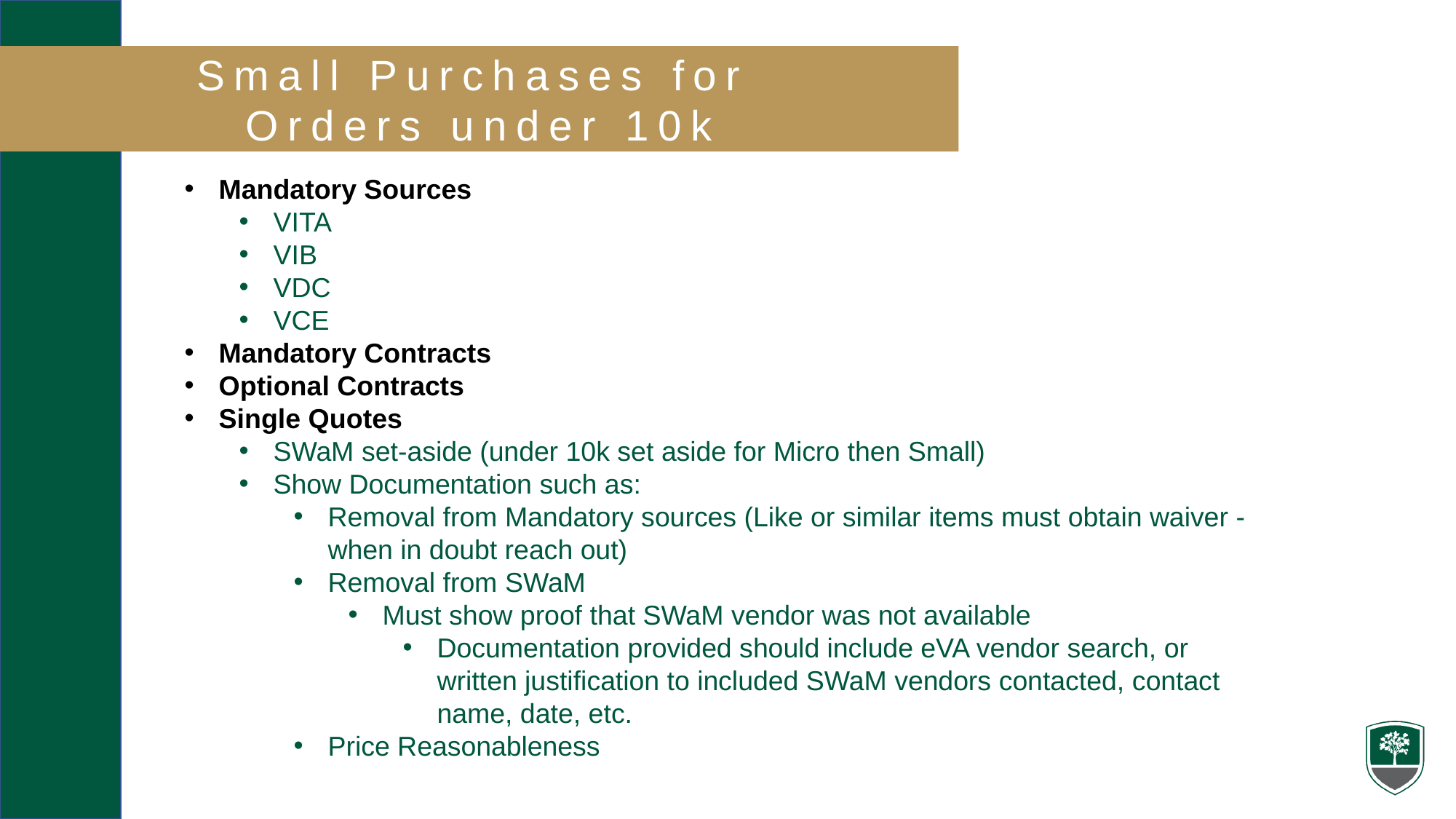

Small Purchases for
Orders under 10k
Mandatory Sources
VITA
VIB
VDC
VCE
Mandatory Contracts
Optional Contracts
Single Quotes
SWaM set-aside (under 10k set aside for Micro then Small)
Show Documentation such as:
Removal from Mandatory sources (Like or similar items must obtain waiver - when in doubt reach out)
Removal from SWaM
Must show proof that SWaM vendor was not available
Documentation provided should include eVA vendor search, or written justification to included SWaM vendors contacted, contact name, date, etc.
Price Reasonableness